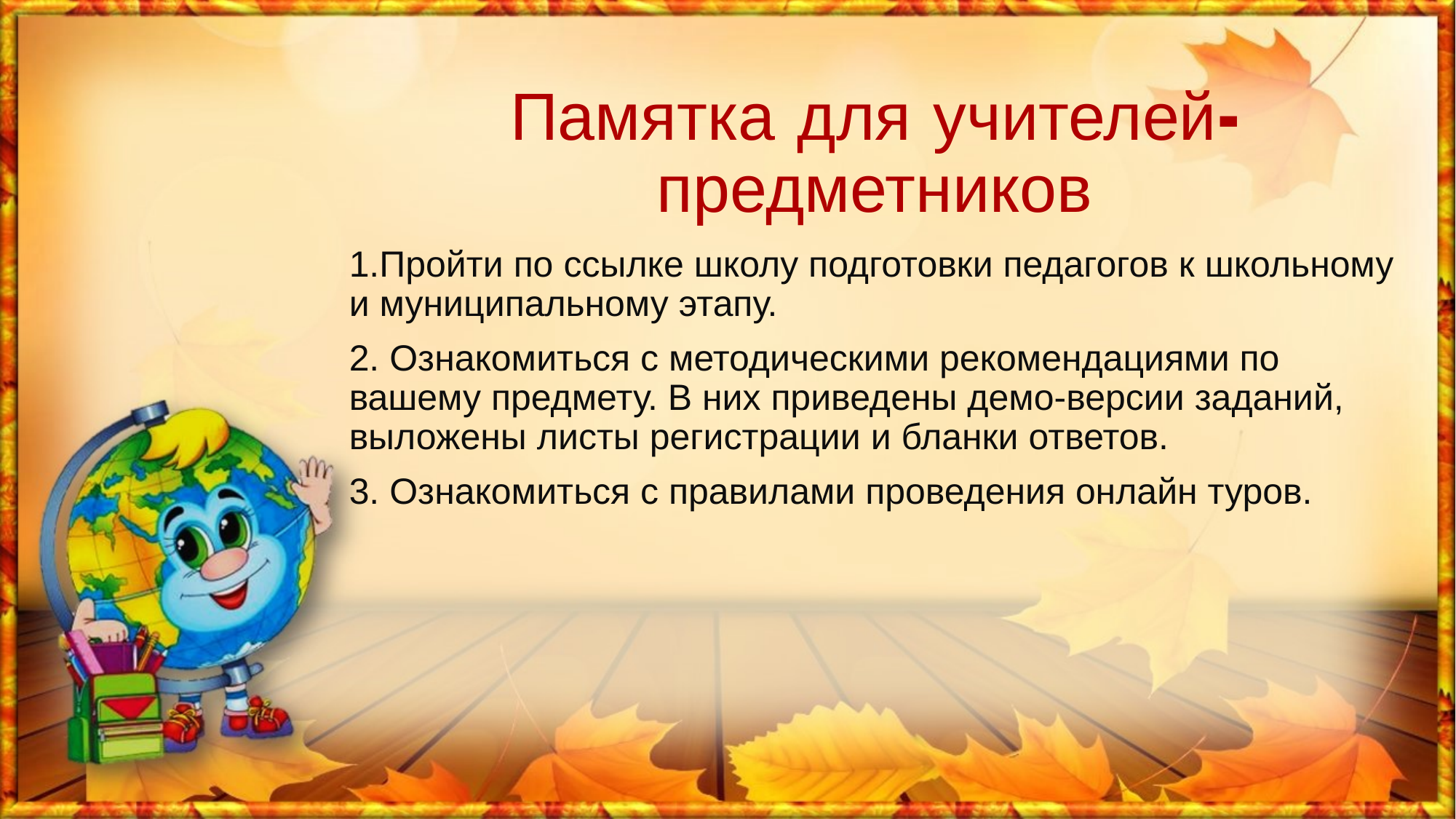

# Памятка для учителей-предметников
1.Пройти по ссылке школу подготовки педагогов к школьному и муниципальному этапу.
2. Ознакомиться с методическими рекомендациями по вашему предмету. В них приведены демо-версии заданий, выложены листы регистрации и бланки ответов.
3. Ознакомиться с правилами проведения онлайн туров.